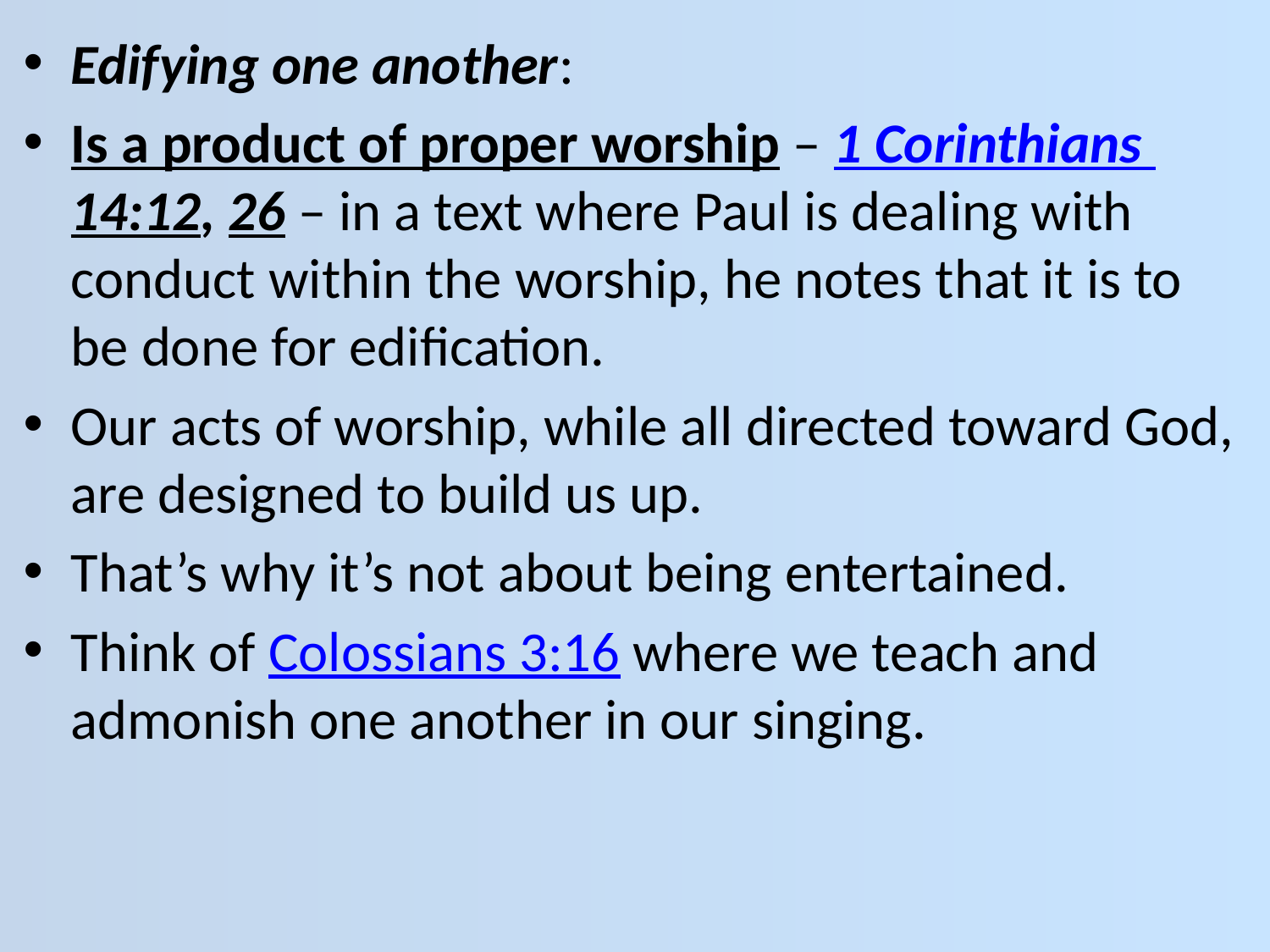

Edifying one another:
Is a product of proper worship – 1 Corinthians 14:12, 26 – in a text where Paul is dealing with conduct within the worship, he notes that it is to be done for edification.
Our acts of worship, while all directed toward God, are designed to build us up.
That’s why it’s not about being entertained.
Think of Colossians 3:16 where we teach and admonish one another in our singing.